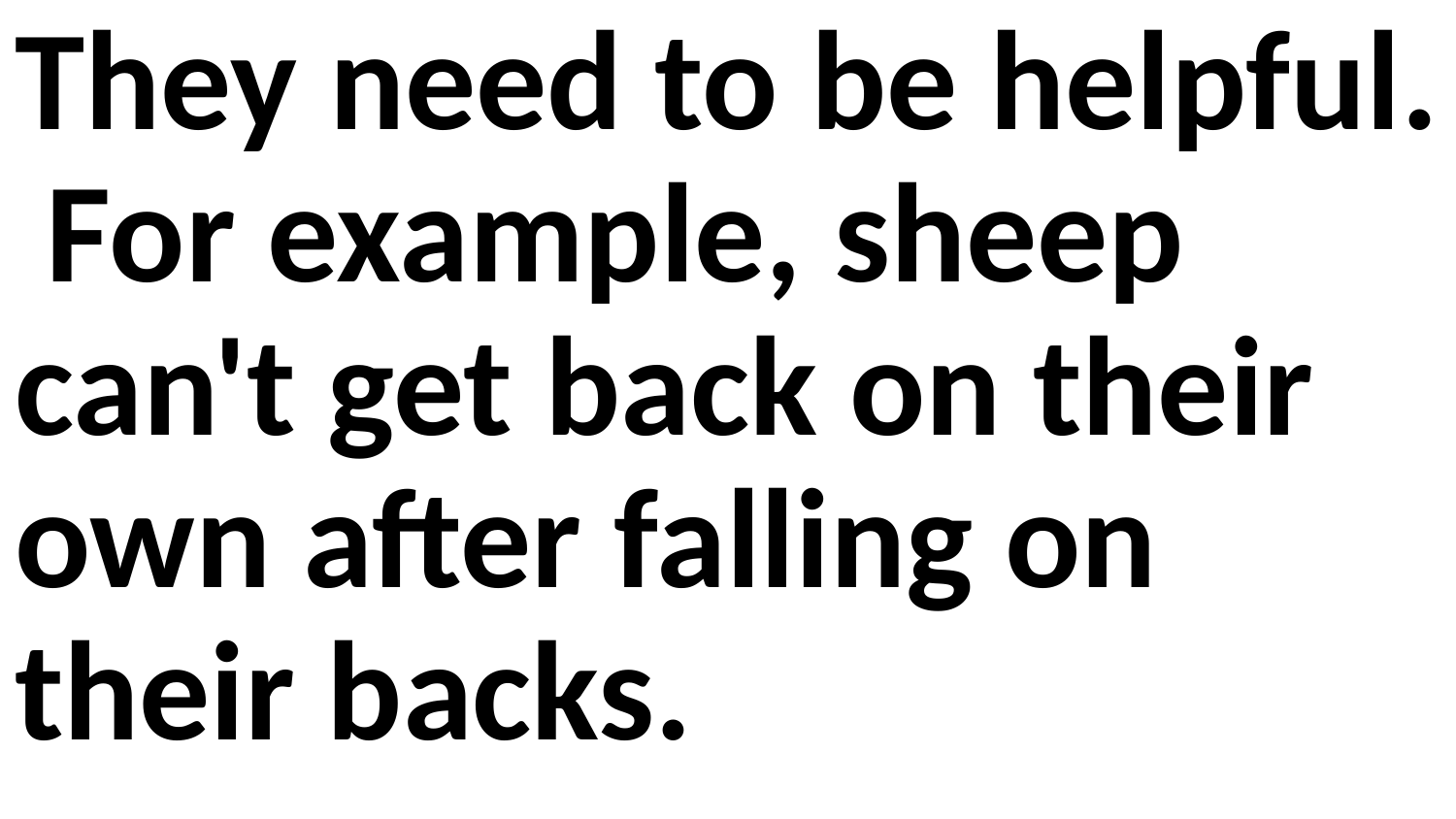

They need to be helpful.  For example, sheep can't get back on their own after falling on their backs.